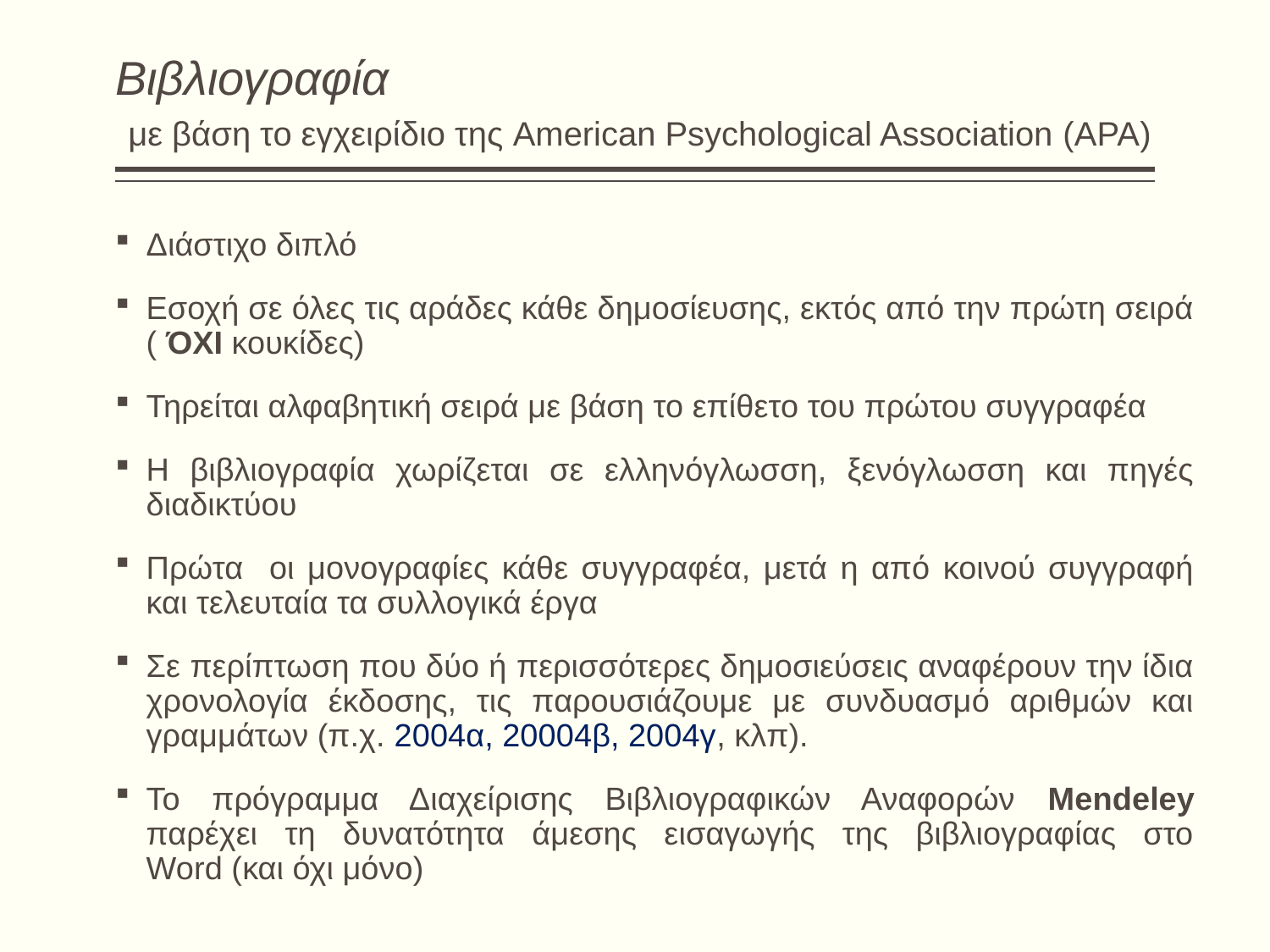

# Βιβλιογραφία με βάση το εγχειρίδιο της American Psychological Association (APA)
Διάστιχο διπλό
Εσοχή σε όλες τις αράδες κάθε δημοσίευσης, εκτός από την πρώτη σειρά ( ΌΧΙ κουκίδες)
Τηρείται αλφαβητική σειρά με βάση το επίθετο του πρώτου συγγραφέα
Η βιβλιογραφία χωρίζεται σε ελληνόγλωσση, ξενόγλωσση και πηγές διαδικτύου
Πρώτα  οι μονογραφίες κάθε συγγραφέα, μετά η από κοινού συγγραφή και τελευταία τα συλλογικά έργα
Σε περίπτωση που δύο ή περισσότερες δημοσιεύσεις αναφέρουν την ίδια χρονολογία έκδοσης, τις παρουσιάζουμε με συνδυασμό αριθμών και γραμμάτων (π.χ. 2004α, 20004β, 2004γ, κλπ).
Το πρόγραμμα Διαχείρισης Βιβλιογραφικών Αναφορών Mendeley παρέχει τη δυνατότητα άμεσης εισαγωγής της βιβλιογραφίας στο Word (και όχι μόνο)